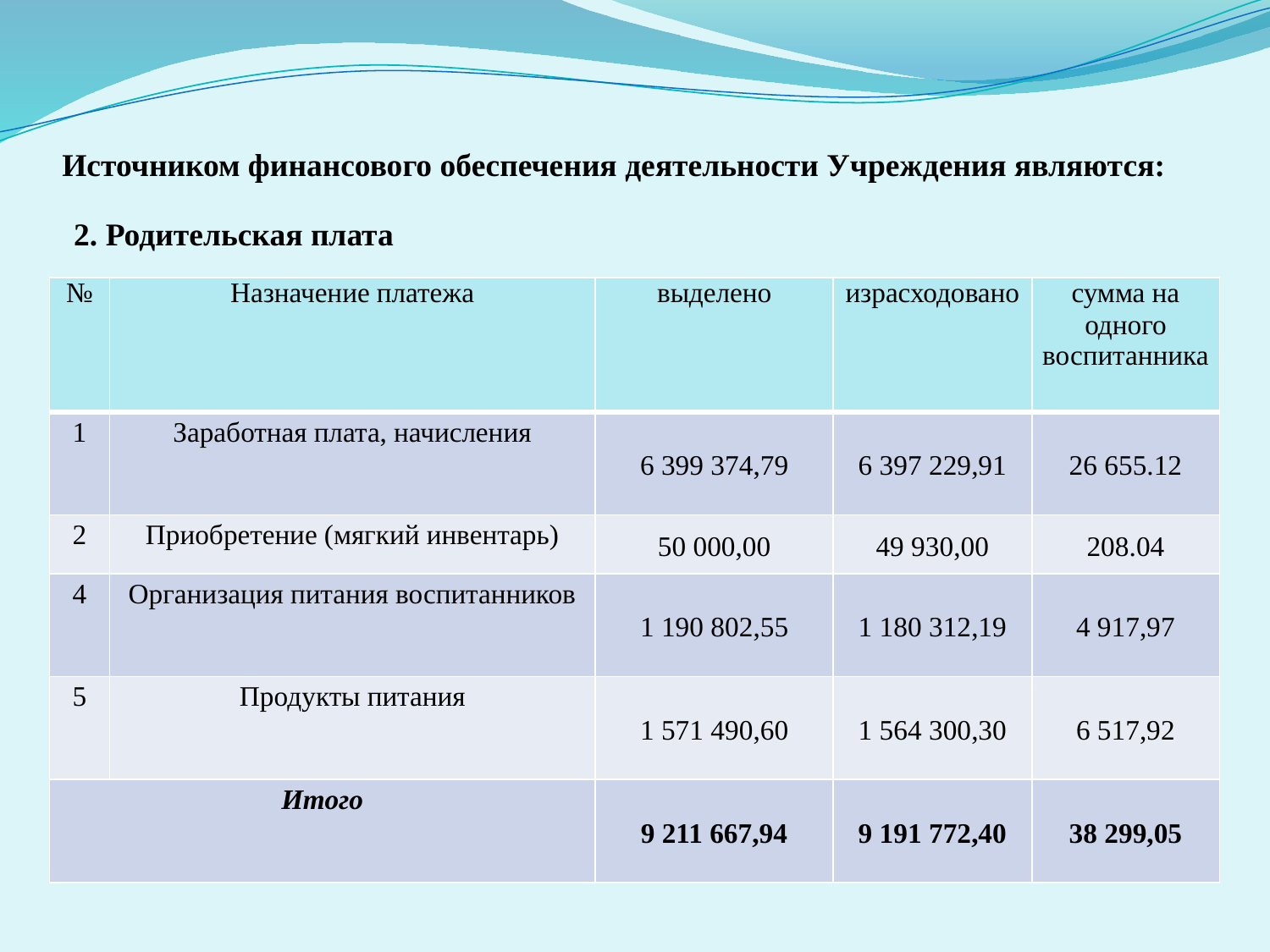

Источником финансового обеспечения деятельности Учреждения являются:
2. Родительская плата
| № | Назначение платежа | выделено | израсходовано | сумма на одного воспитанника |
| --- | --- | --- | --- | --- |
| 1 | Заработная плата, начисления | 6 399 374,79 | 6 397 229,91 | 26 655.12 |
| 2 | Приобретение (мягкий инвентарь) | 50 000,00 | 49 930,00 | 208.04 |
| 4 | Организация питания воспитанников | 1 190 802,55 | 1 180 312,19 | 4 917,97 |
| 5 | Продукты питания | 1 571 490,60 | 1 564 300,30 | 6 517,92 |
| Итого |  | 9 211 667,94 | 9 191 772,40 | 38 299,05 |